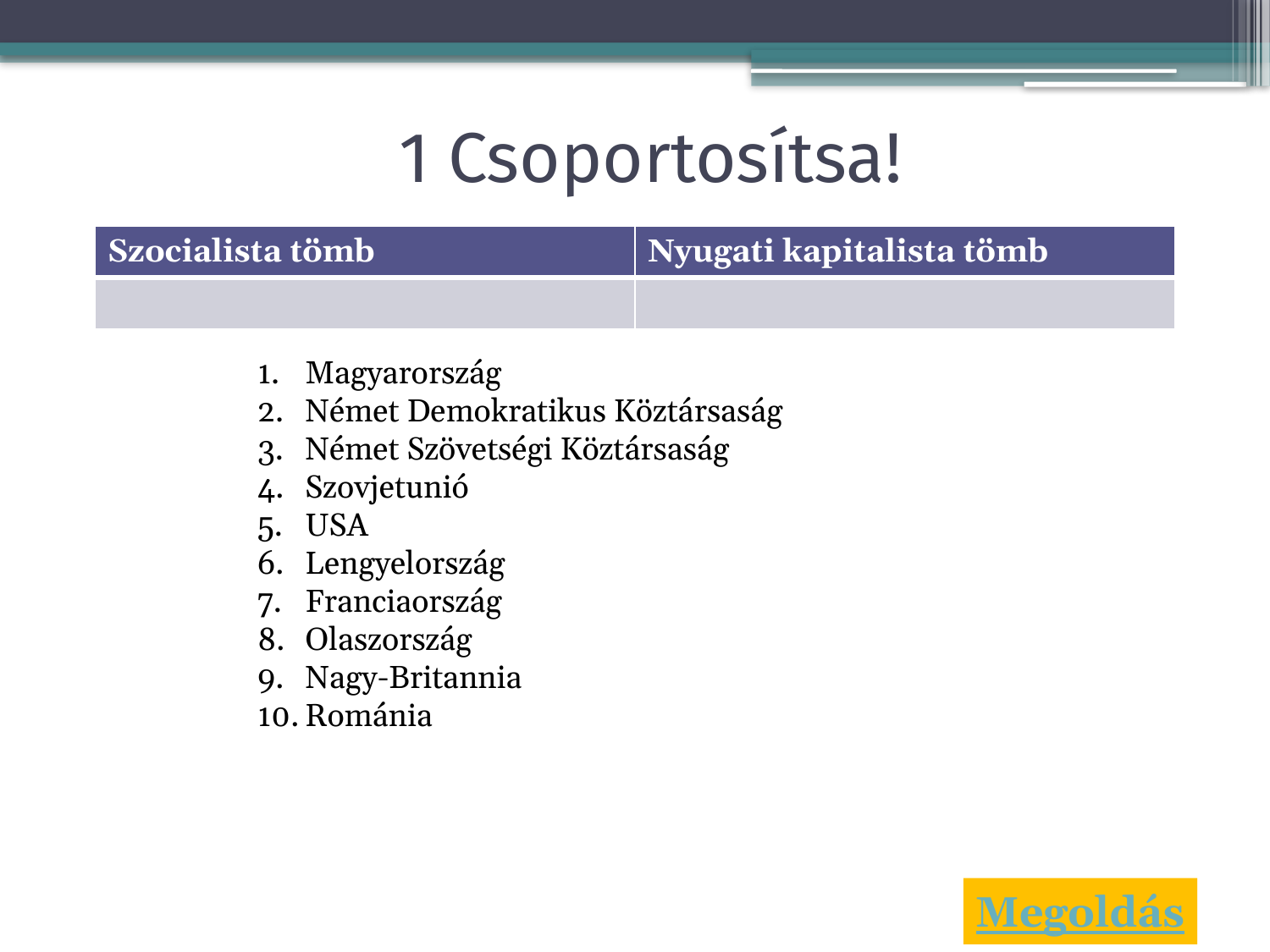

# 1 Csoportosítsa!
| Szocialista tömb | Nyugati kapitalista tömb |
| --- | --- |
|  |  |
Magyarország
Német Demokratikus Köztársaság
Német Szövetségi Köztársaság
Szovjetunió
USA
Lengyelország
Franciaország
Olaszország
Nagy-Britannia
Románia
Megoldás